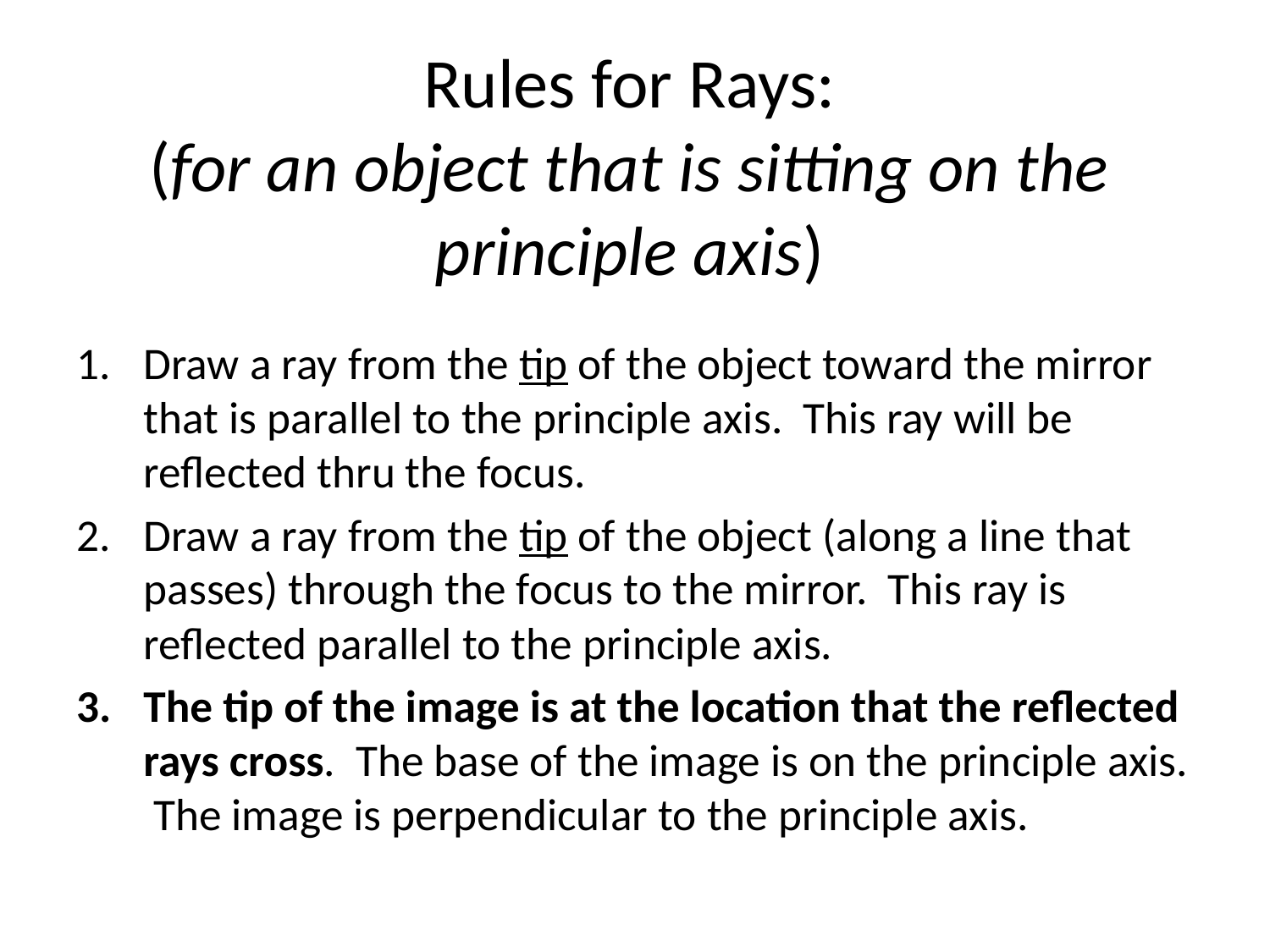

# Rules for Rays: (for an object that is sitting on the principle axis)
Draw a ray from the tip of the object toward the mirror that is parallel to the principle axis.  This ray will be reflected thru the focus.
Draw a ray from the tip of the object (along a line that passes) through the focus to the mirror.  This ray is reflected parallel to the principle axis.
The tip of the image is at the location that the reflected rays cross.  The base of the image is on the principle axis.  The image is perpendicular to the principle axis.